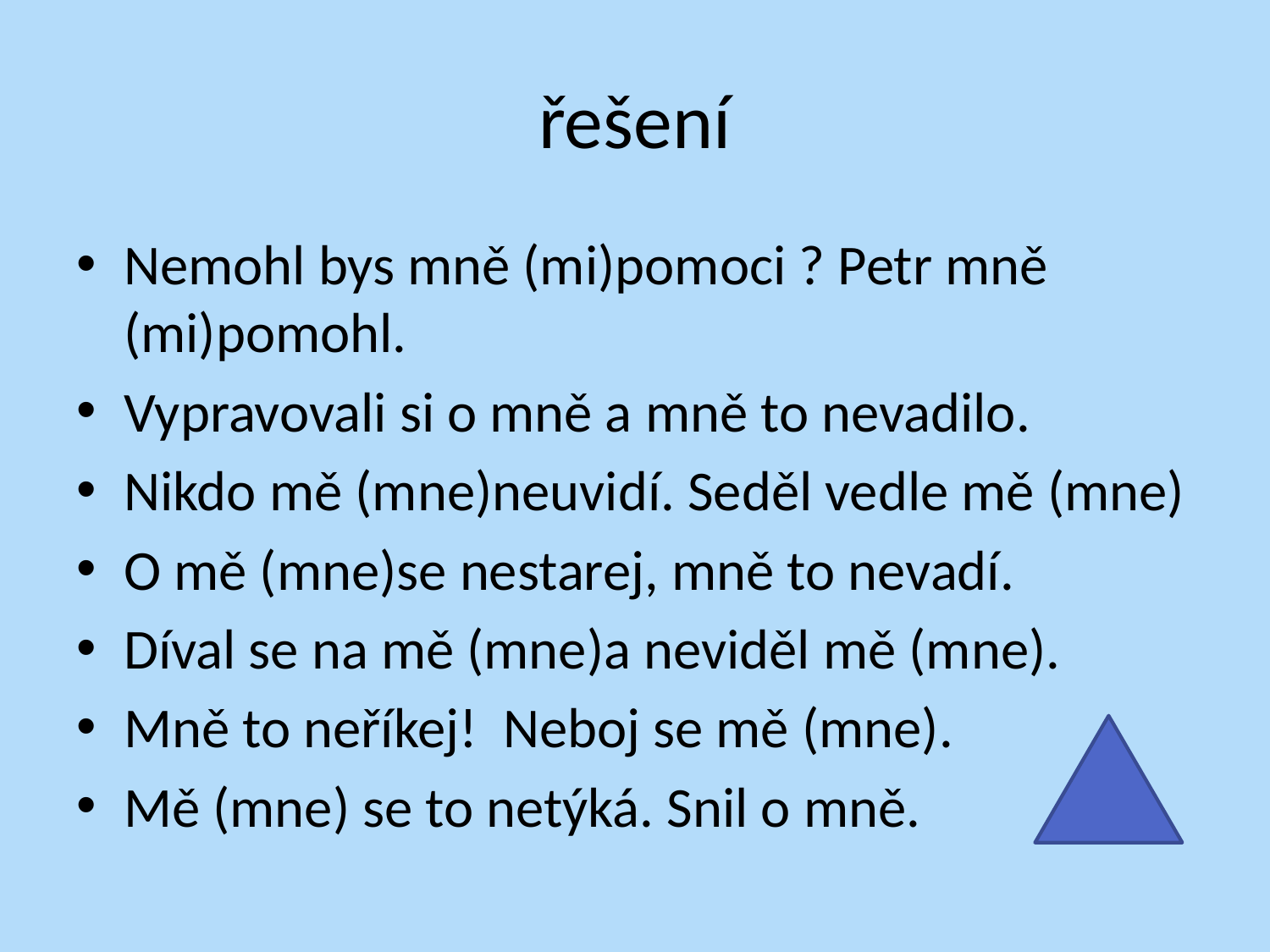

# řešení
Nemohl bys mně (mi)pomoci ? Petr mně (mi)pomohl.
Vypravovali si o mně a mně to nevadilo.
Nikdo mě (mne)neuvidí. Seděl vedle mě (mne)
O mě (mne)se nestarej, mně to nevadí.
Díval se na mě (mne)a neviděl mě (mne).
Mně to neříkej!  Neboj se mě (mne).
Mě (mne) se to netýká. Snil o mně.